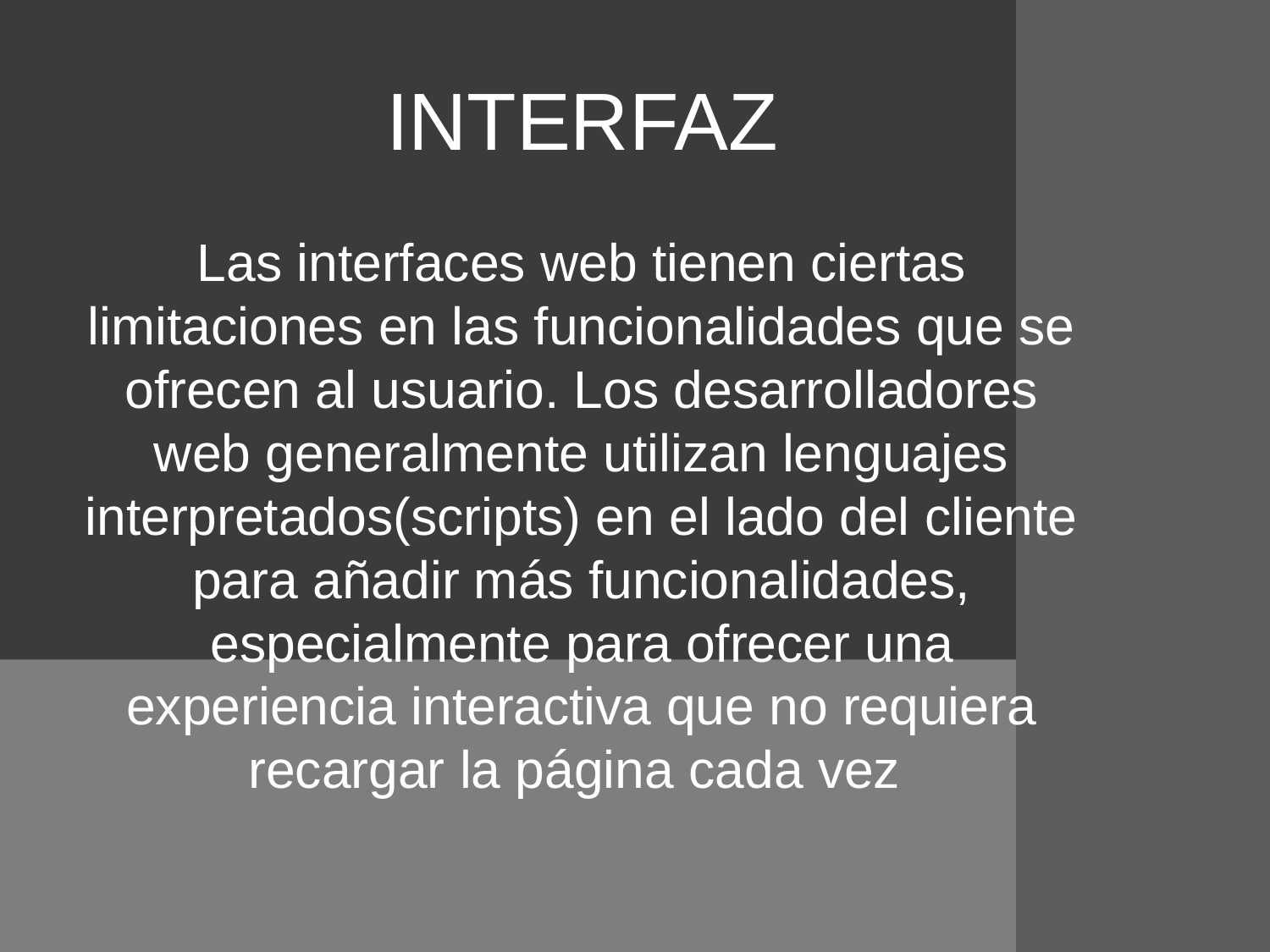

INTERFAZ
Las interfaces web tienen ciertas limitaciones en las funcionalidades que se ofrecen al usuario. Los desarrolladores web generalmente utilizan lenguajes interpretados(scripts) en el lado del cliente para añadir más funcionalidades, especialmente para ofrecer una experiencia interactiva que no requiera recargar la página cada vez